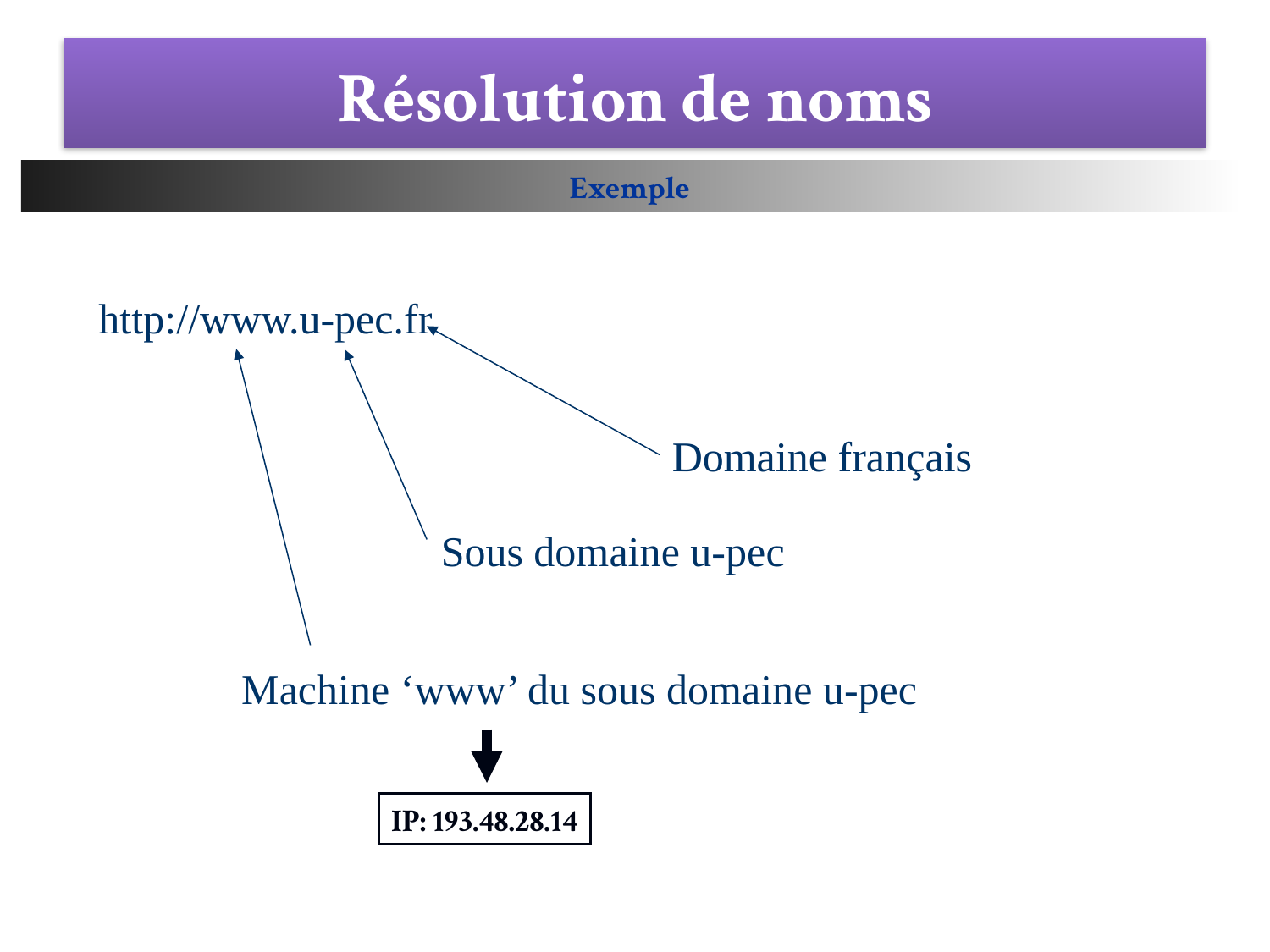

# Résolution de noms
Exemple
http://www.u-pec.fr

Domaine français

Machine ‘www’ du sous domaine u-pec

Sous domaine u-pec

IP: 193.48.28.14